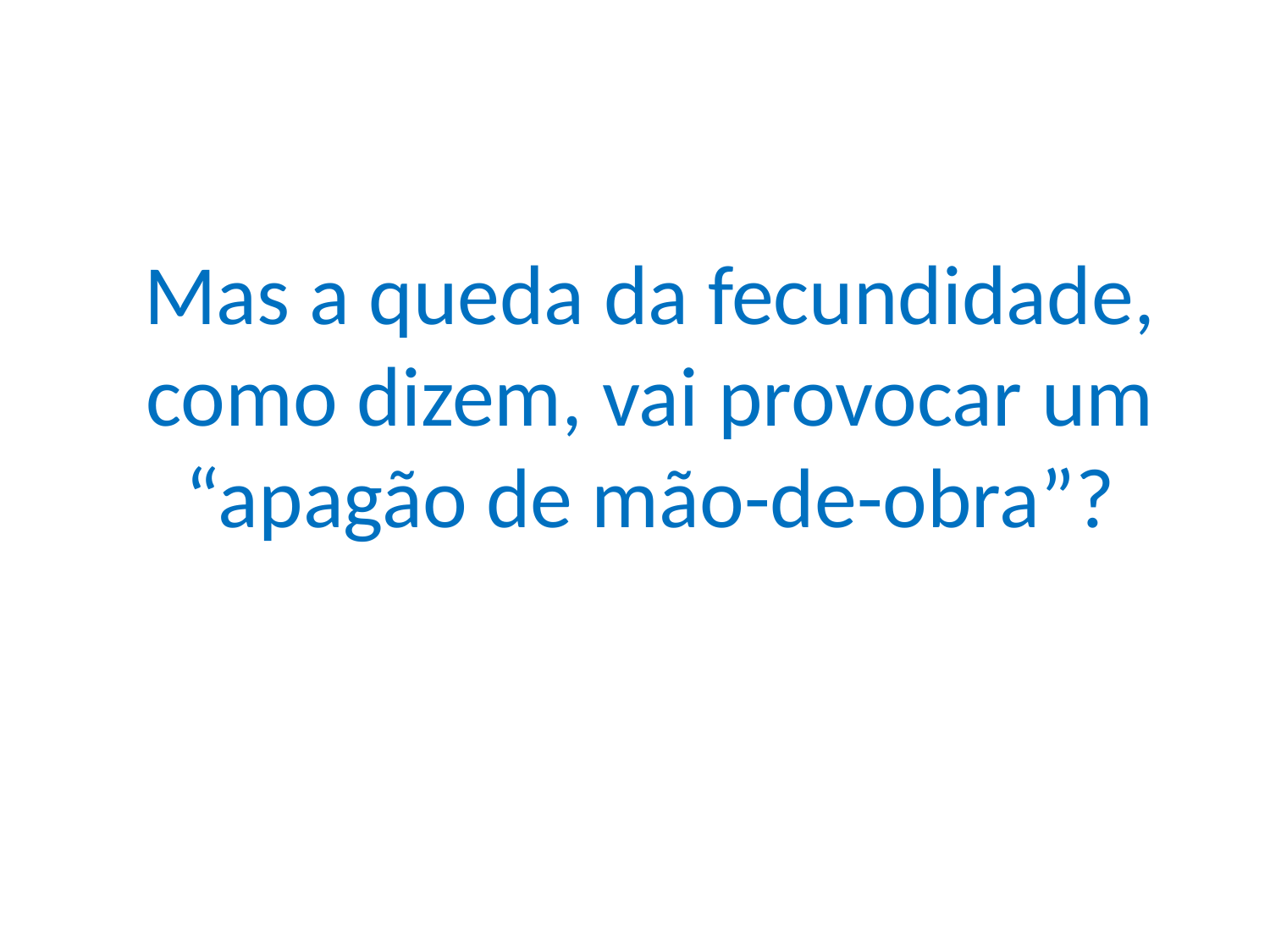

# Mas a queda da fecundidade, como dizem, vai provocar um “apagão de mão-de-obra”?